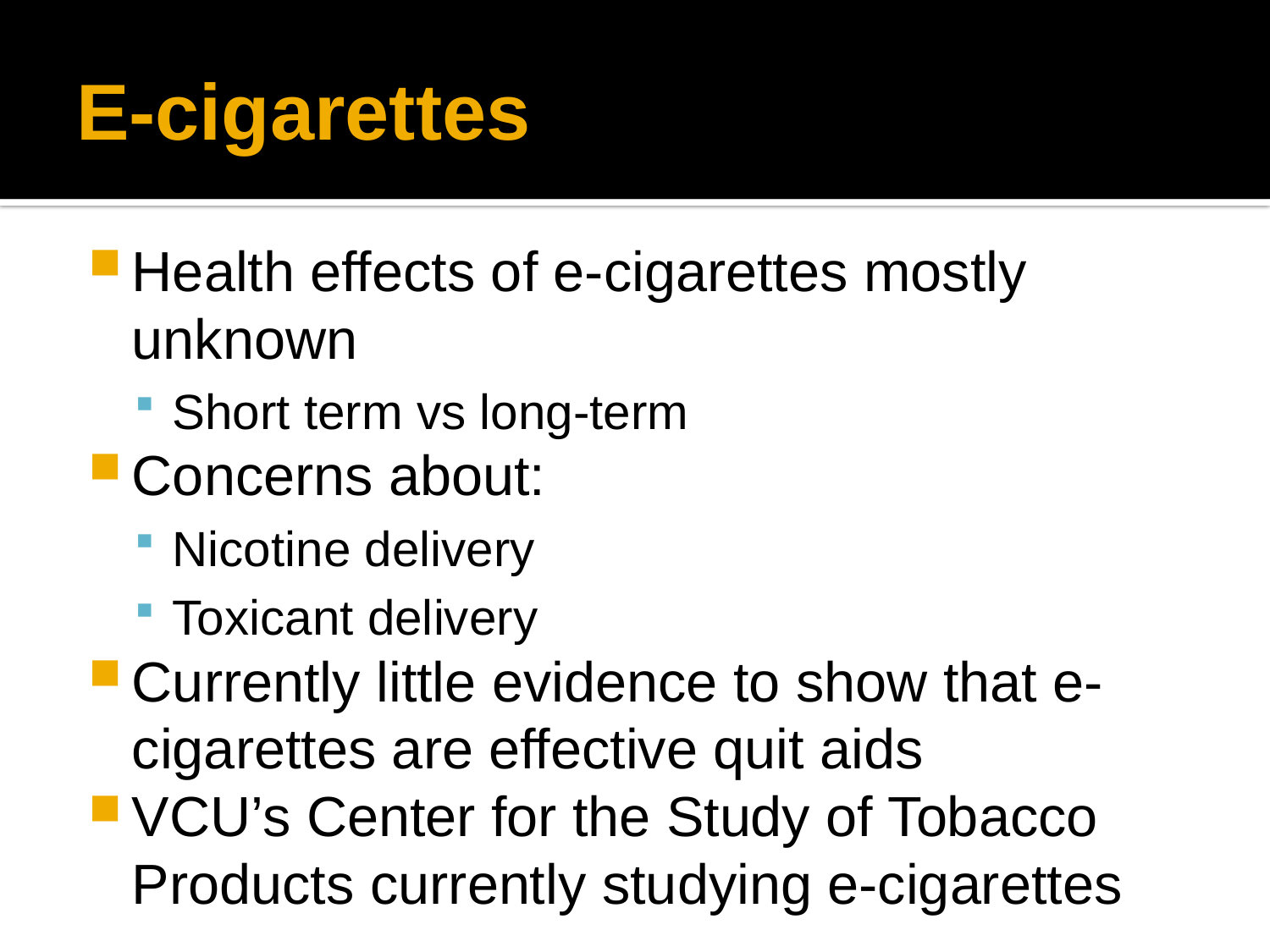

# E-cigarettes
Health effects of e-cigarettes mostly unknown
Short term vs long-term
Concerns about:
Nicotine delivery
Toxicant delivery
Currently little evidence to show that e-cigarettes are effective quit aids
VCU’s Center for the Study of Tobacco Products currently studying e-cigarettes